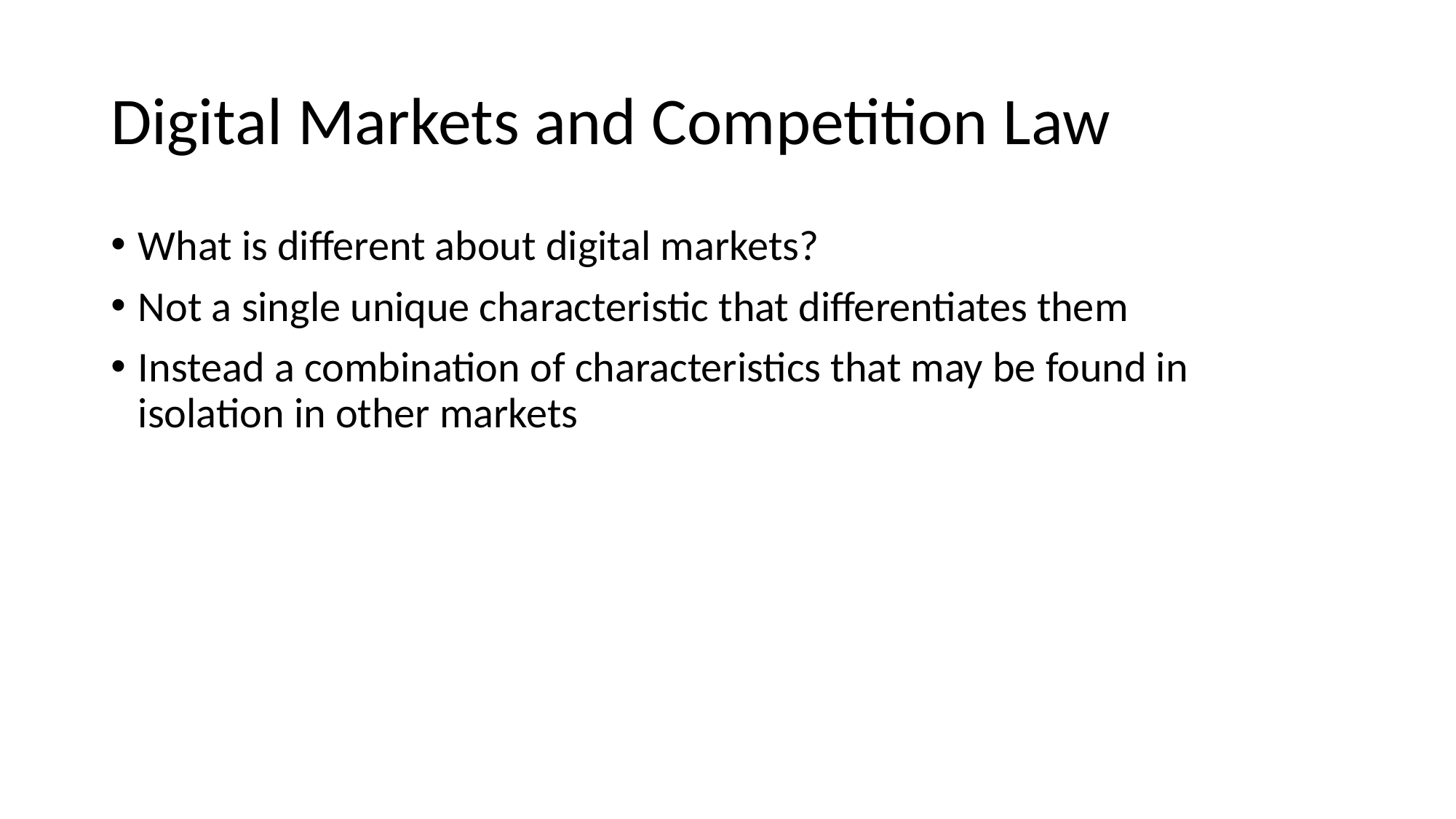

# Digital Markets and Competition Law
What is different about digital markets?
Not a single unique characteristic that differentiates them
Instead a combination of characteristics that may be found in isolation in other markets